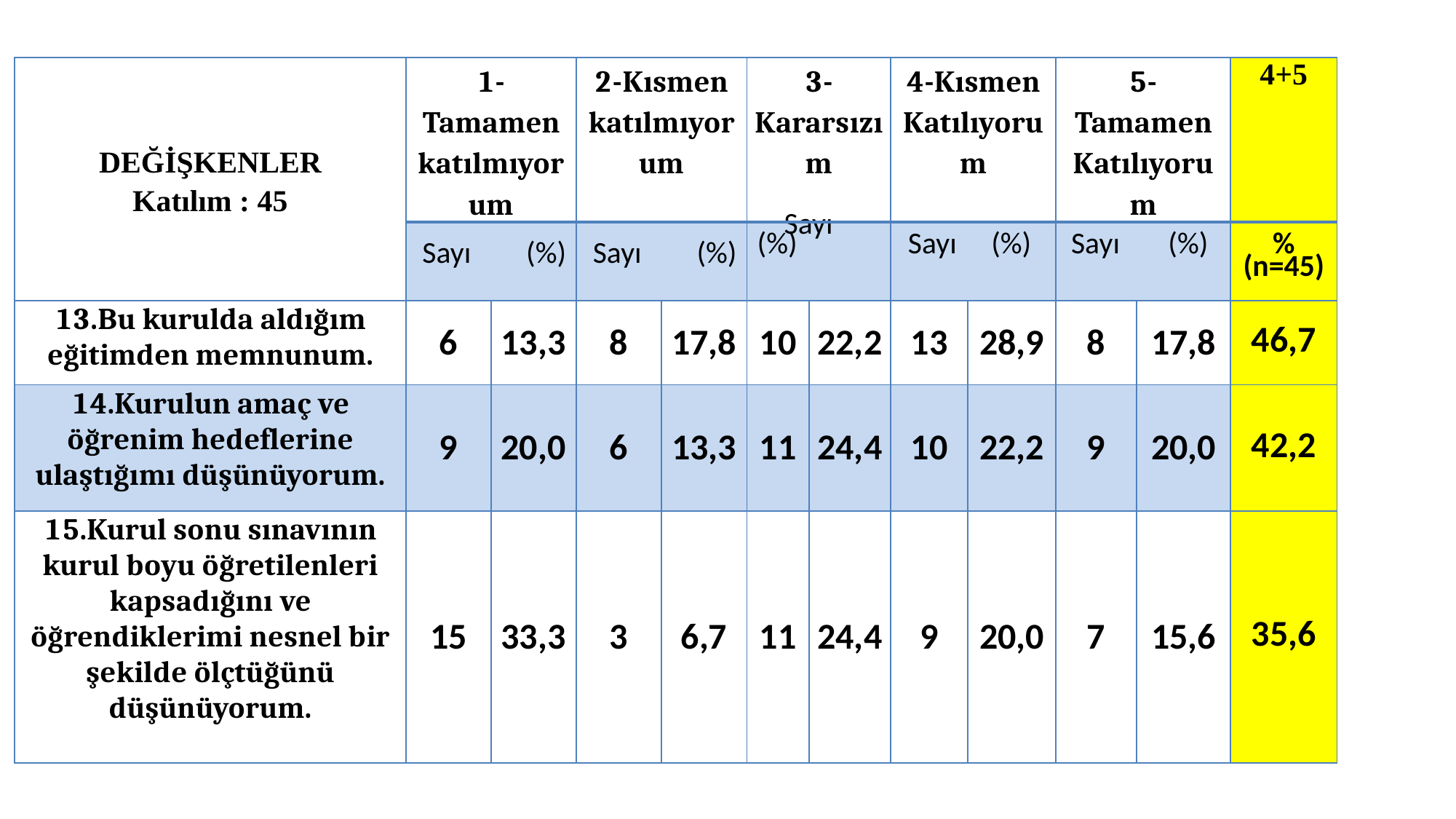

| DEĞİŞKENLER Katılım : 45 | 1-Tamamen katılmıyorum |  | 2-Kısmen katılmıyorum |  | 3-Kararsızım |  | 4-Kısmen Katılıyorum |  | 5- Tamamen Katılıyorum |  | 4+5 |
| --- | --- | --- | --- | --- | --- | --- | --- | --- | --- | --- | --- |
|  | Sayı (%) |  | Sayı (%) |  | Sayı (%) |  | Sayı (%) |  | Sayı (%) |  | % (n=45) |
| 13.Bu kurulda aldığım eğitimden memnunum. | 6 | 13,3 | 8 | 17,8 | 10 | 22,2 | 13 | 28,9 | 8 | 17,8 | 46,7 |
| 14.Kurulun amaç ve öğrenim hedeflerine ulaştığımı düşünüyorum. | 9 | 20,0 | 6 | 13,3 | 11 | 24,4 | 10 | 22,2 | 9 | 20,0 | 42,2 |
| 15.Kurul sonu sınavının kurul boyu öğretilenleri kapsadığını ve öğrendiklerimi nesnel bir şekilde ölçtüğünü düşünüyorum. | 15 | 33,3 | 3 | 6,7 | 11 | 24,4 | 9 | 20,0 | 7 | 15,6 | 35,6 |